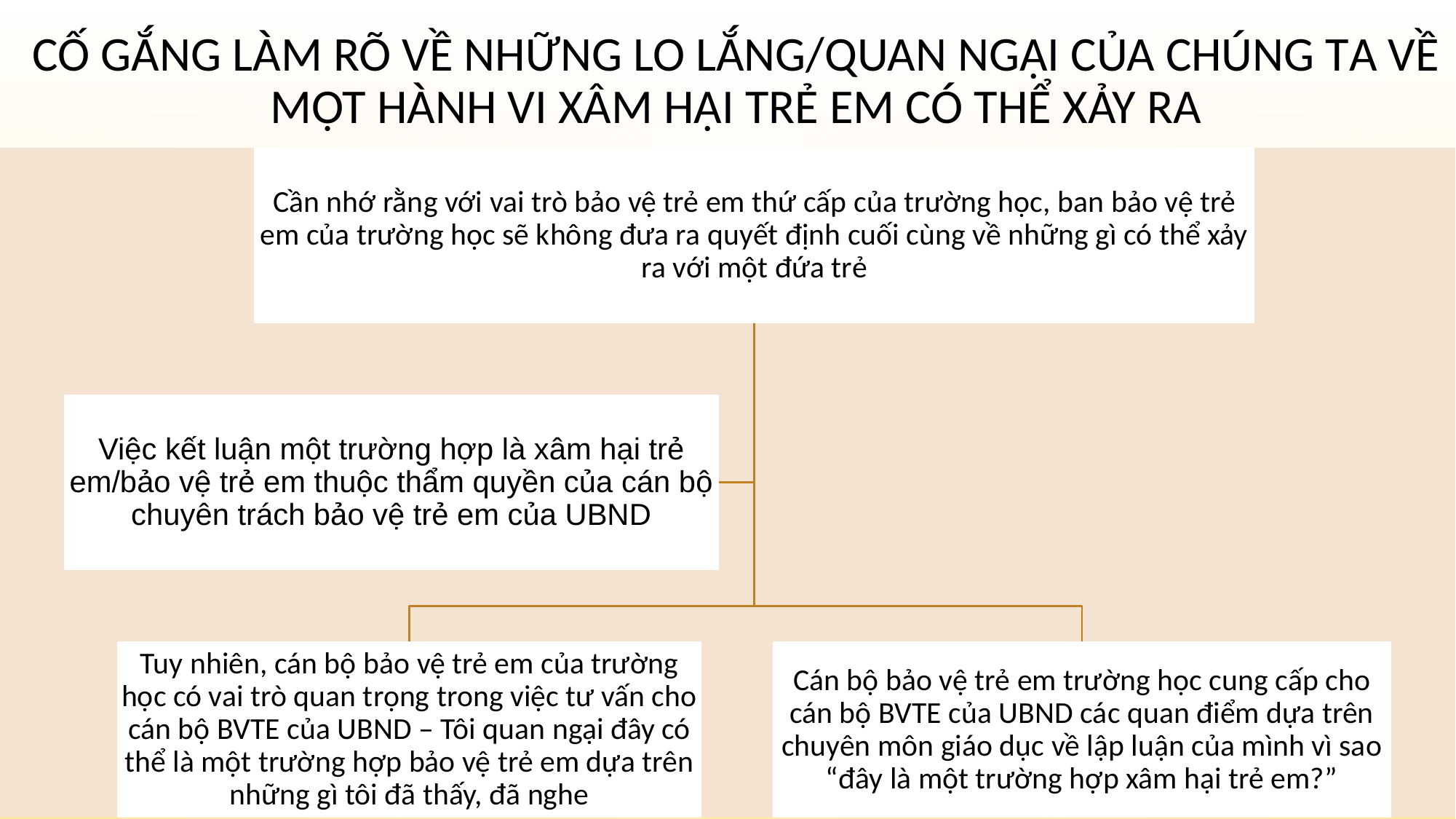

# Cố gắng làm rõ về những lo lắng/quan ngại của chúng ta về một hành vi xâm hại trẻ em có thể xảy ra
Cần nhớ rằng với vai trò bảo vệ trẻ em thứ cấp của trường học, ban bảo vệ trẻ em của trường học sẽ không đưa ra quyết định cuối cùng về những gì có thể xảy ra với một đứa trẻ
Tuy nhiên, cán bộ bảo vệ trẻ em của trường học có vai trò quan trọng trong việc tư vấn cho cán bộ BVTE của UBND – Tôi quan ngại đây có thể là một trường hợp bảo vệ trẻ em dựa trên những gì tôi đã thấy, đã nghe
Cán bộ bảo vệ trẻ em trường học cung cấp cho cán bộ BVTE của UBND các quan điểm dựa trên chuyên môn giáo dục về lập luận của mình vì sao “đây là một trường hợp xâm hại trẻ em?”
Việc kết luận một trường hợp là xâm hại trẻ em/bảo vệ trẻ em thuộc thẩm quyền của cán bộ chuyên trách bảo vệ trẻ em của UBND